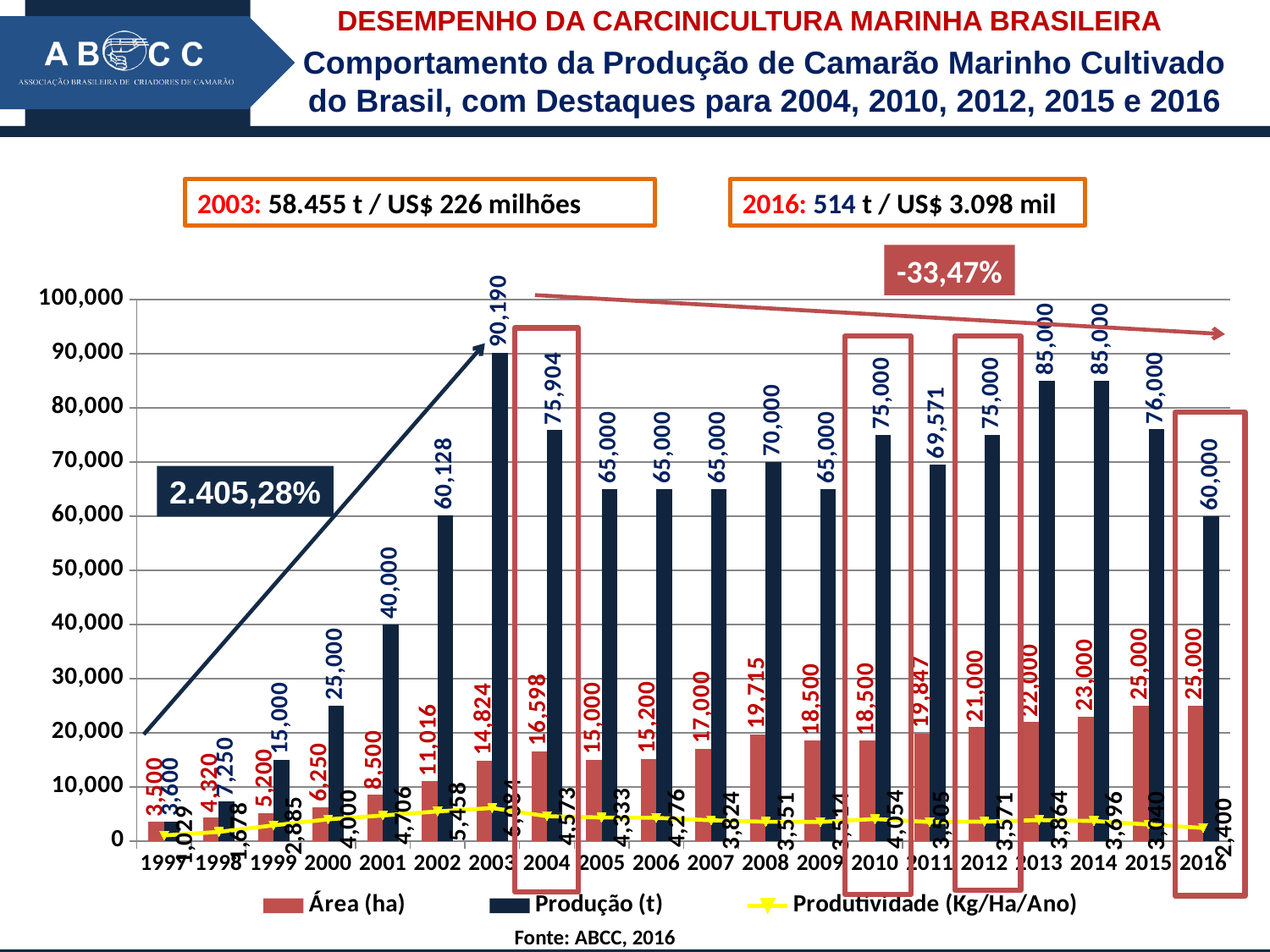

DESEMPENHO DA CARCINICULTURA MARINHA BRASILEIRA
Comportamento da Produção de Camarão Marinho Cultivado do Brasil, com Destaques para 2004, 2010, 2012, 2015 e 2016
2003: 58.455 t / US$ 226 milhões
2016: 514 t / US$ 3.098 mil

### Chart

| Category | Área (ha) | Produção (t) | Produtividade (Kg/Ha/Ano) |
|---|---|---|---|
| 1997 | 3500.0 | 3600.0 | 1028.5714285714284 |
| 1998 | 4320.0 | 7250.0 | 1678.2407407407406 |
| 1999 | 5200.0 | 15000.0 | 2884.6153846153848 |
| 2000 | 6250.0 | 25000.0 | 4000.0 |
| 2001 | 8500.0 | 40000.0 | 4705.882352941177 |
| 2002 | 11016.0 | 60128.0 | 5458.242556281772 |
| 2003 | 14824.0 | 90190.0 | 6084.05288720993 |
| 2004 | 16598.0 | 75904.0 | 4573.081094107723 |
| 2005 | 15000.0 | 65000.0 | 4333.333333333333 |
| 2006 | 15200.0 | 65000.0 | 4276.315789473684 |
| 2007 | 17000.0 | 65000.0 | 3823.529411764706 |
| 2008 | 19715.0 | 70000.0 | 3550.595992898808 |
| 2009 | 18500.0 | 65000.0 | 3513.5135135135138 |
| 2010 | 18500.0 | 75000.0 | 4054.054054054054 |
| 2011 | 19847.0 | 69571.0 | 3505.366050284678 |
| 2012 | 21000.0 | 75000.0 | 3571.4285714285716 |
| 2013 | 22000.0 | 85000.0 | 3863.636363636364 |
| 2014 | 23000.0 | 85000.0 | 3695.6521739130435 |
| 2015 | 25000.0 | 76000.0 | 3040.0 |
| 2016 | 25000.0 | 60000.0 | 2400.0 |
-33,47%

2.405,28%
Fonte: ABCC, 2016